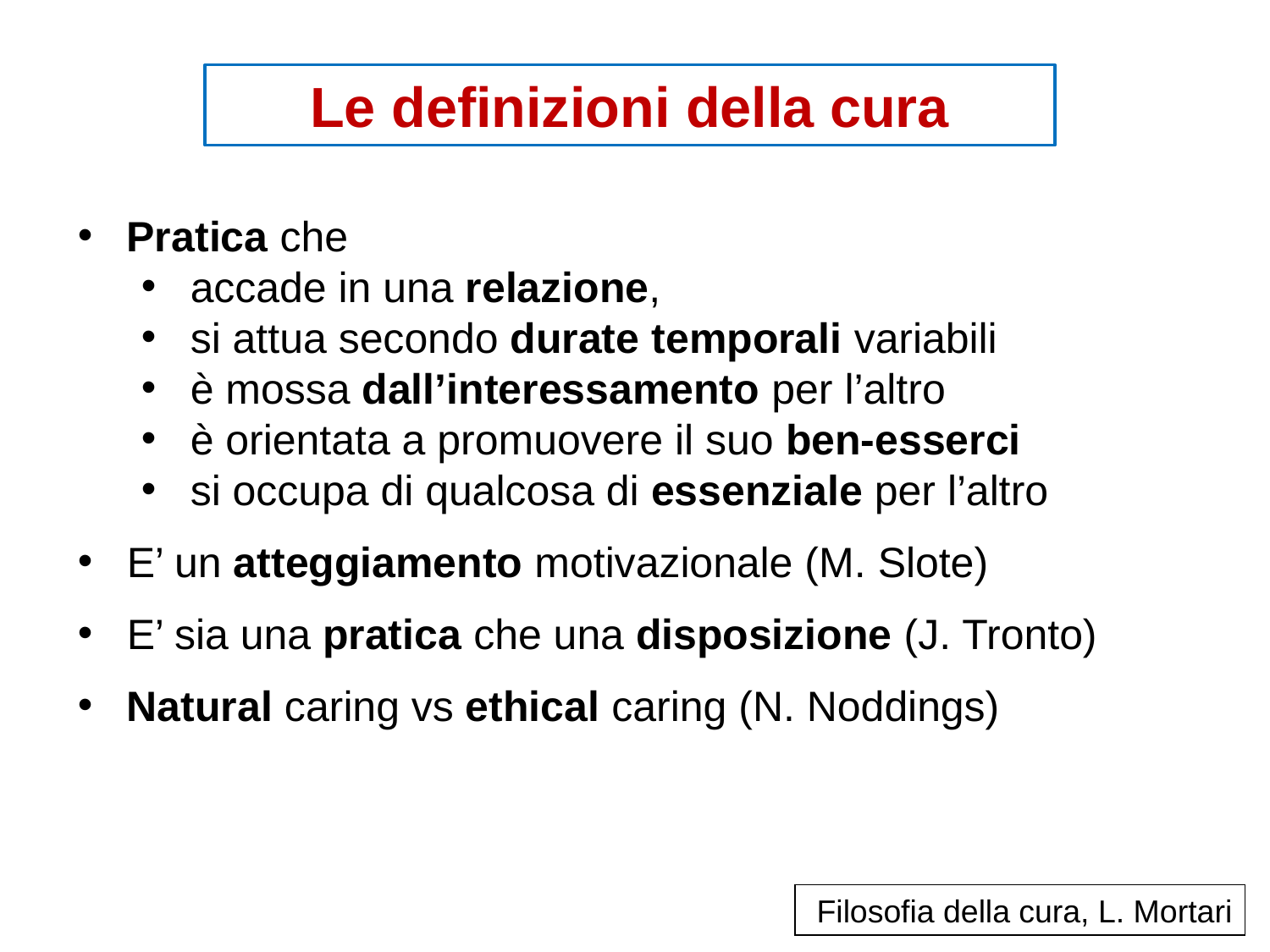

Le definizioni della cura
Pratica che
accade in una relazione,
si attua secondo durate temporali variabili
è mossa dall’interessamento per l’altro
è orientata a promuovere il suo ben-esserci
si occupa di qualcosa di essenziale per l’altro
E’ un atteggiamento motivazionale (M. Slote)
E’ sia una pratica che una disposizione (J. Tronto)
Natural caring vs ethical caring (N. Noddings)

Filosofia della cura, L. Mortari